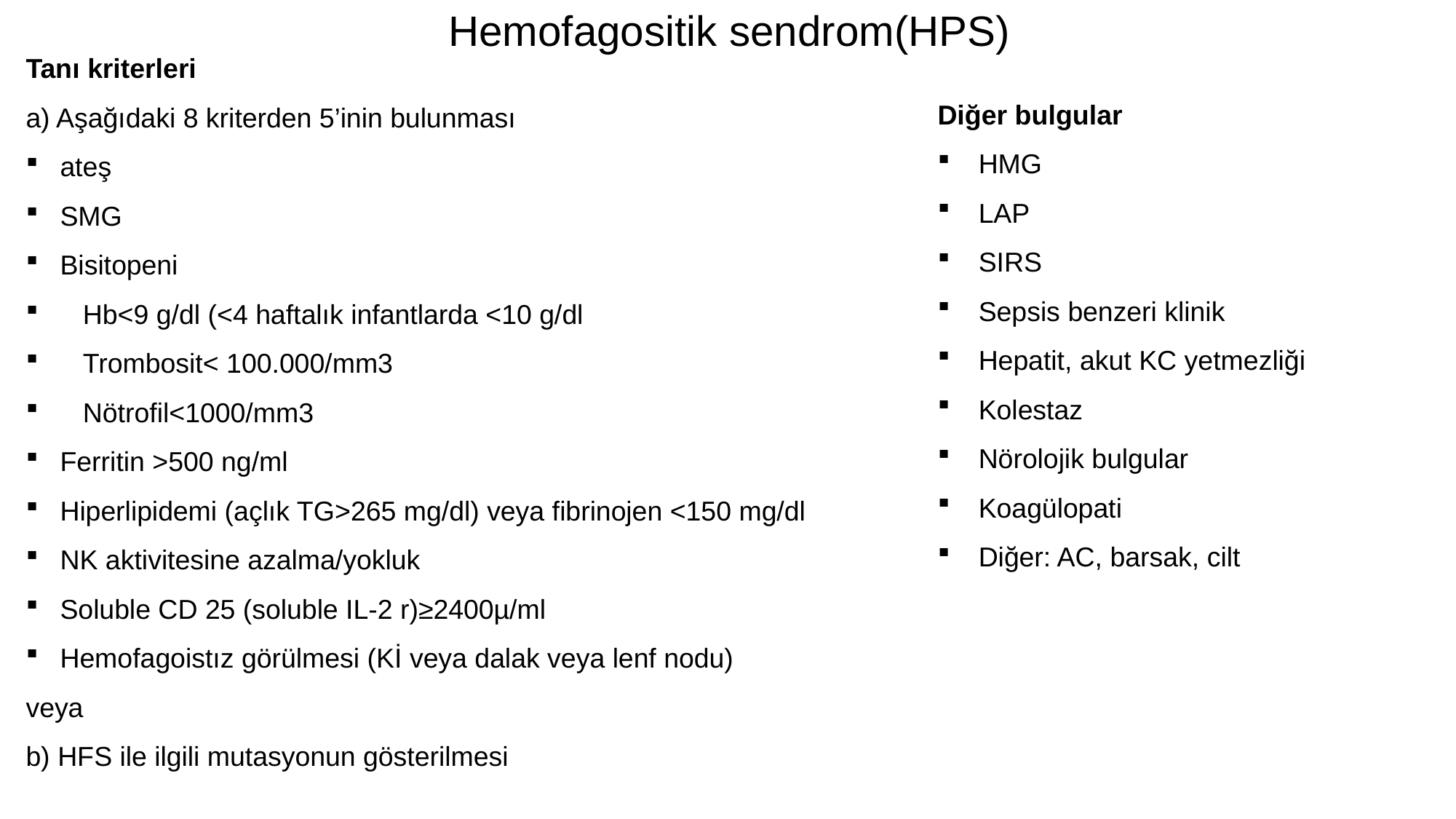

Hemofagositik sendrom(HPS)
Tanı kriterleri
a) Aşağıdaki 8 kriterden 5’inin bulunması
ateş
SMG
Bisitopeni
   Hb<9 g/dl (<4 haftalık infantlarda <10 g/dl
   Trombosit< 100.000/mm3
   Nötrofil<1000/mm3
Ferritin >500 ng/ml
Hiperlipidemi (açlık TG>265 mg/dl) veya fibrinojen <150 mg/dl
NK aktivitesine azalma/yokluk
Soluble CD 25 (soluble IL-2 r)≥2400µ/ml
Hemofagoistız görülmesi (Kİ veya dalak veya lenf nodu)
veya
b) HFS ile ilgili mutasyonun gösterilmesi

Diğer bulgular
HMG
LAP
SIRS
Sepsis benzeri klinik
Hepatit, akut KC yetmezliği
Kolestaz
Nörolojik bulgular
Koagülopati
Diğer: AC, barsak, cilt